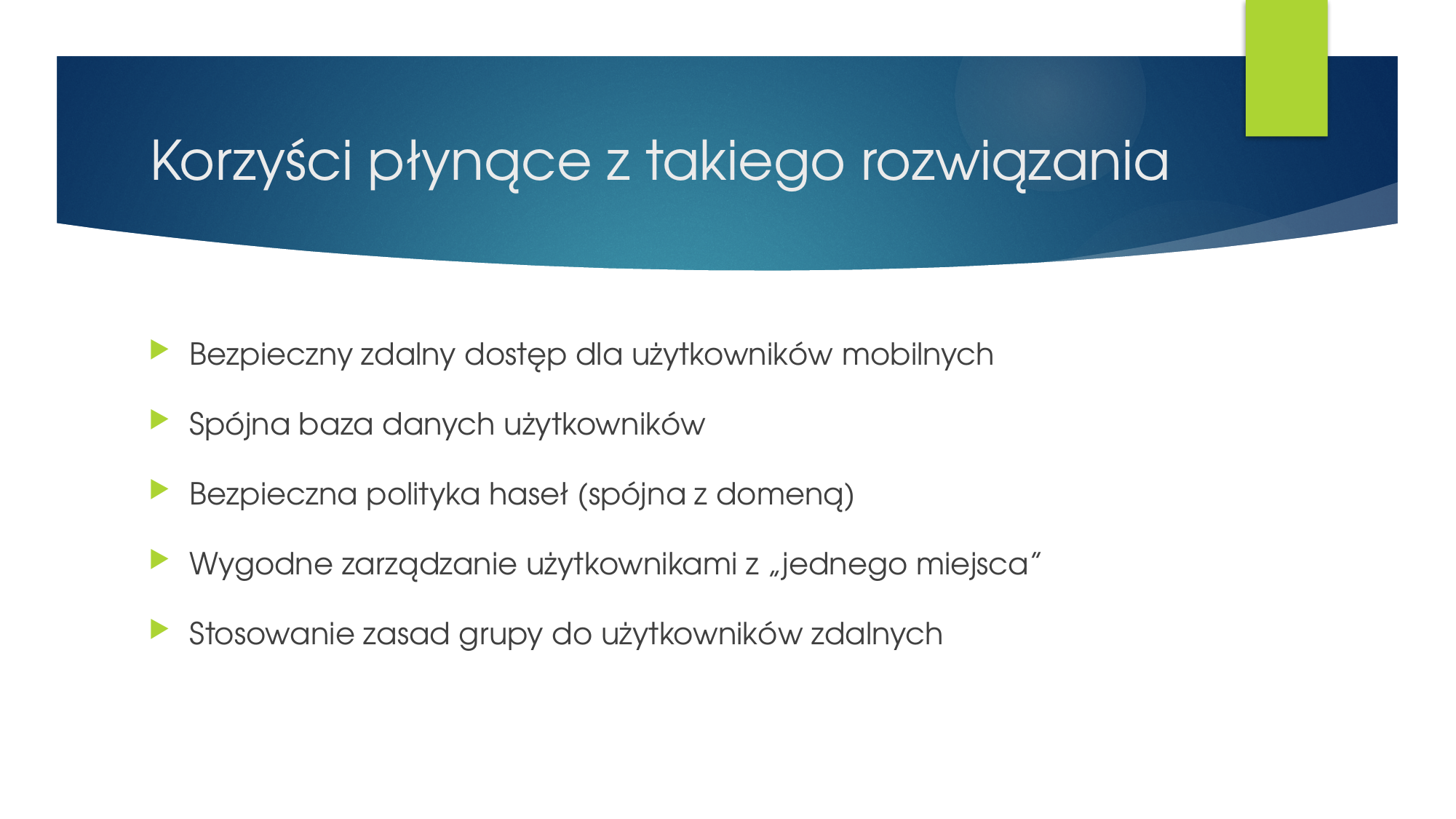

# Korzyści płynące z takiego rozwiązania
Bezpieczny zdalny dostęp dla użytkowników mobilnych
Spójna baza danych użytkowników
Bezpieczna polityka haseł (spójna z domeną)
Wygodne zarządzanie użytkownikami z „jednego miejsca”
Stosowanie zasad grupy do użytkowników zdalnych